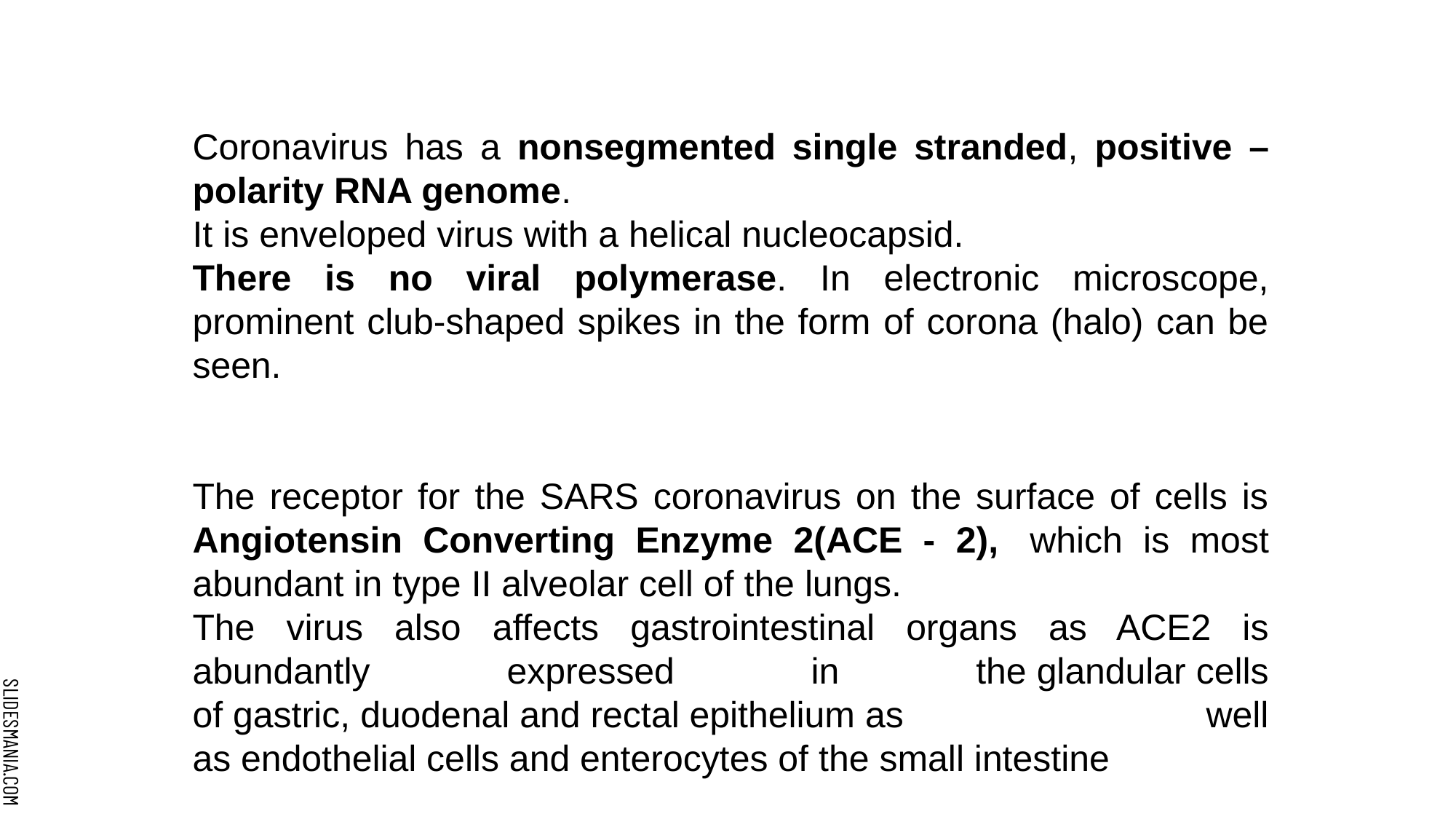

Coronavirus has a nonsegmented single stranded, positive – polarity RNA genome.
It is enveloped virus with a helical nucleocapsid.
There is no viral polymerase. In electronic microscope, prominent club-shaped spikes in the form of corona (halo) can be seen.

The receptor for the SARS coronavirus on the surface of cells is Angiotensin Converting Enzyme 2(ACE - 2),  which is most abundant in type II alveolar cell of the lungs.
The virus also affects gastrointestinal organs as ACE2 is abundantly expressed in the glandular cells of gastric, duodenal and rectal epithelium as well as endothelial cells and enterocytes of the small intestine